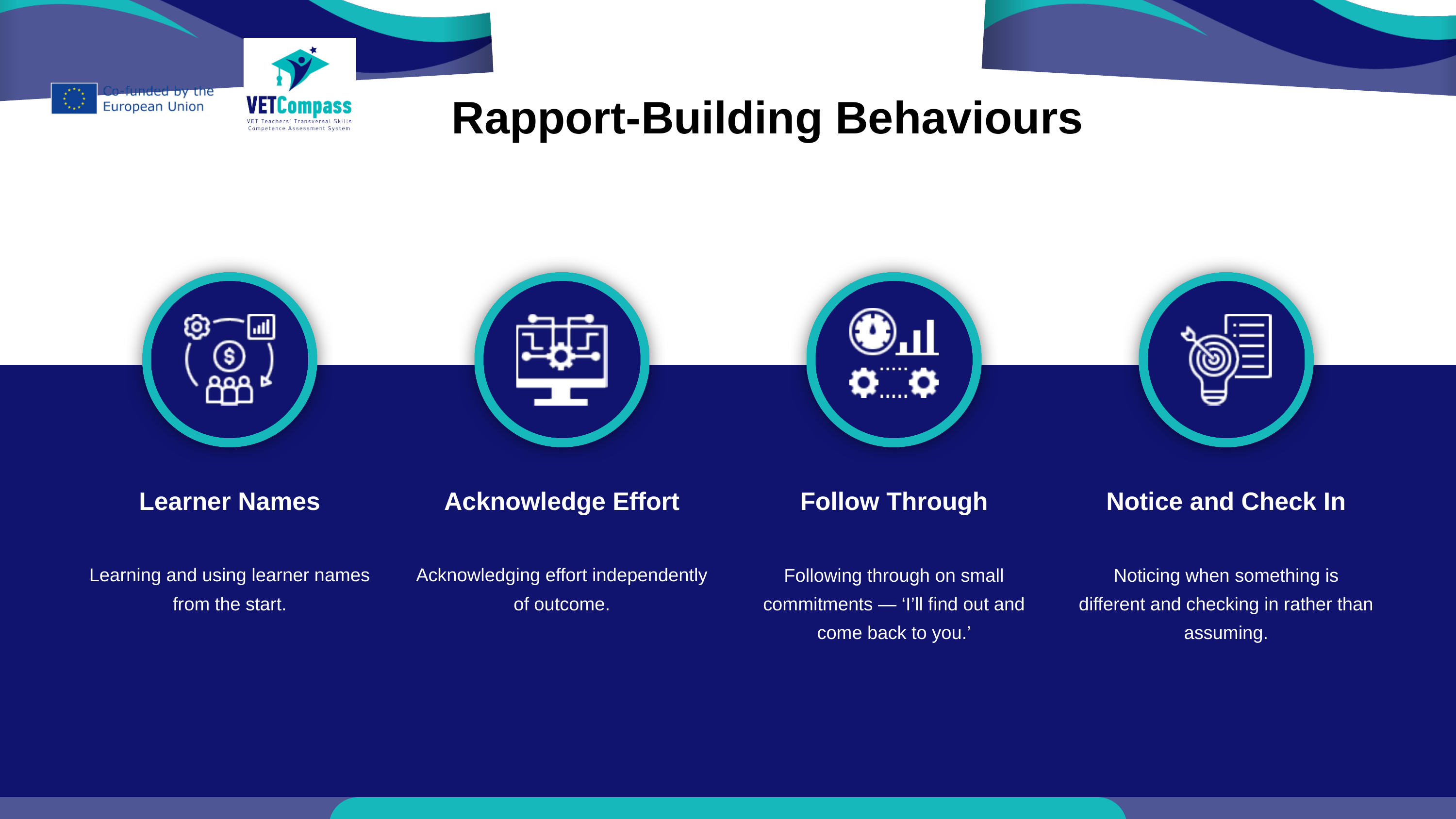

Rapport-Building Behaviours

Learner Names
Acknowledge Effort
Follow Through
Notice and Check In
Learning and using learner names from the start.
Acknowledging effort independently of outcome.
Following through on small commitments — ‘I’ll find out and come back to you.’
Noticing when something is different and checking in rather than assuming.